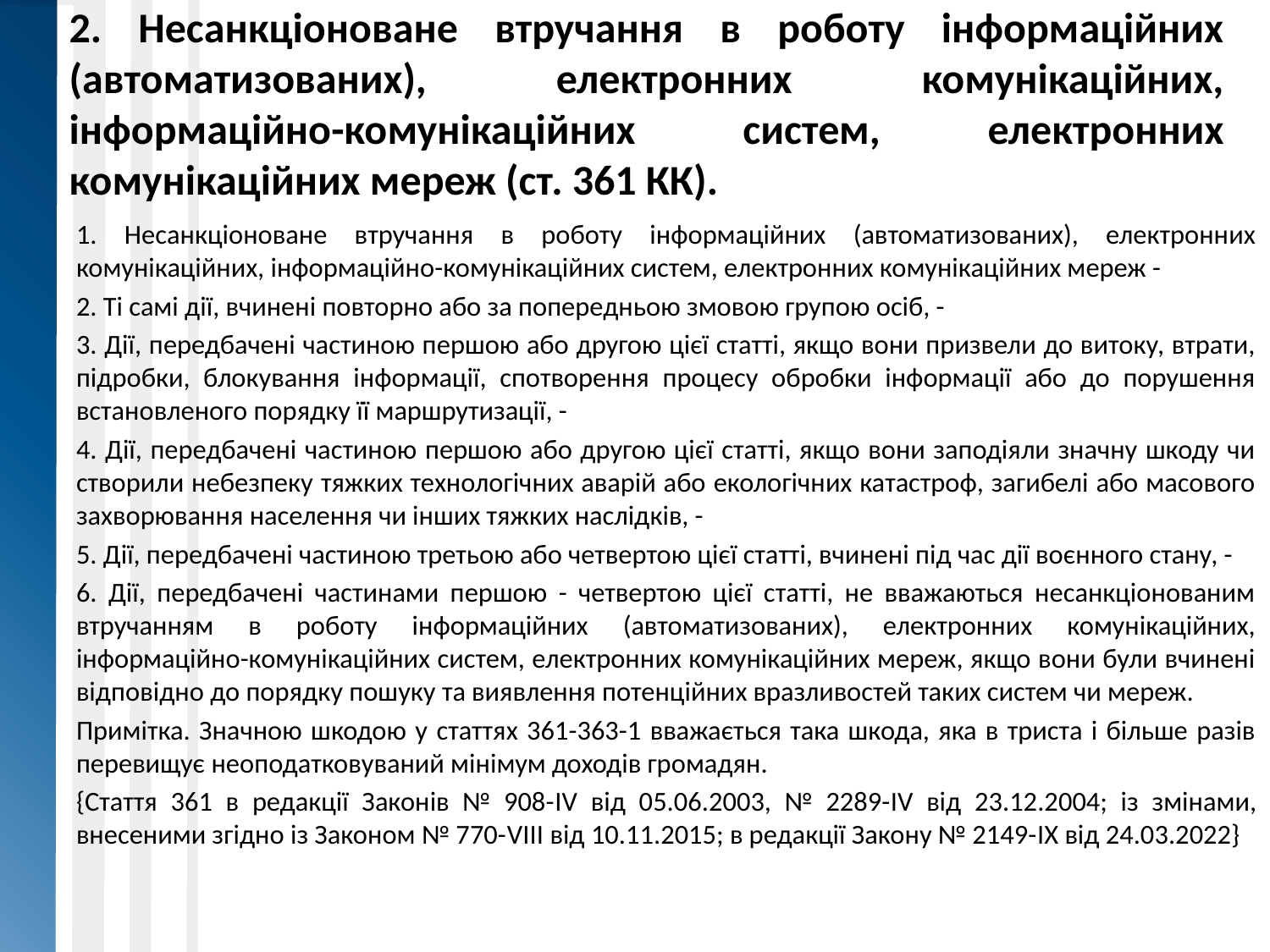

# 2. Несанкціоноване втручання в роботу інформаційних (автоматизованих), електронних комунікаційних, інформаційно-комунікаційних систем, електронних комунікаційних мереж (ст. 361 КК).
1. Несанкціоноване втручання в роботу інформаційних (автоматизованих), електронних комунікаційних, інформаційно-комунікаційних систем, електронних комунікаційних мереж -
2. Ті самі дії, вчинені повторно або за попередньою змовою групою осіб, -
3. Дії, передбачені частиною першою або другою цієї статті, якщо вони призвели до витоку, втрати, підробки, блокування інформації, спотворення процесу обробки інформації або до порушення встановленого порядку її маршрутизації, -
4. Дії, передбачені частиною першою або другою цієї статті, якщо вони заподіяли значну шкоду чи створили небезпеку тяжких технологічних аварій або екологічних катастроф, загибелі або масового захворювання населення чи інших тяжких наслідків, -
5. Дії, передбачені частиною третьою або четвертою цієї статті, вчинені під час дії воєнного стану, -
6. Дії, передбачені частинами першою - четвертою цієї статті, не вважаються несанкціонованим втручанням в роботу інформаційних (автоматизованих), електронних комунікаційних, інформаційно-комунікаційних систем, електронних комунікаційних мереж, якщо вони були вчинені відповідно до порядку пошуку та виявлення потенційних вразливостей таких систем чи мереж.
Примітка. Значною шкодою у статтях 361-363-1 вважається така шкода, яка в триста і більше разів перевищує неоподатковуваний мінімум доходів громадян.
{Стаття 361 в редакції Законів № 908-IV від 05.06.2003, № 2289-IV від 23.12.2004; із змінами, внесеними згідно із Законом № 770-VIII від 10.11.2015; в редакції Закону № 2149-IX від 24.03.2022}